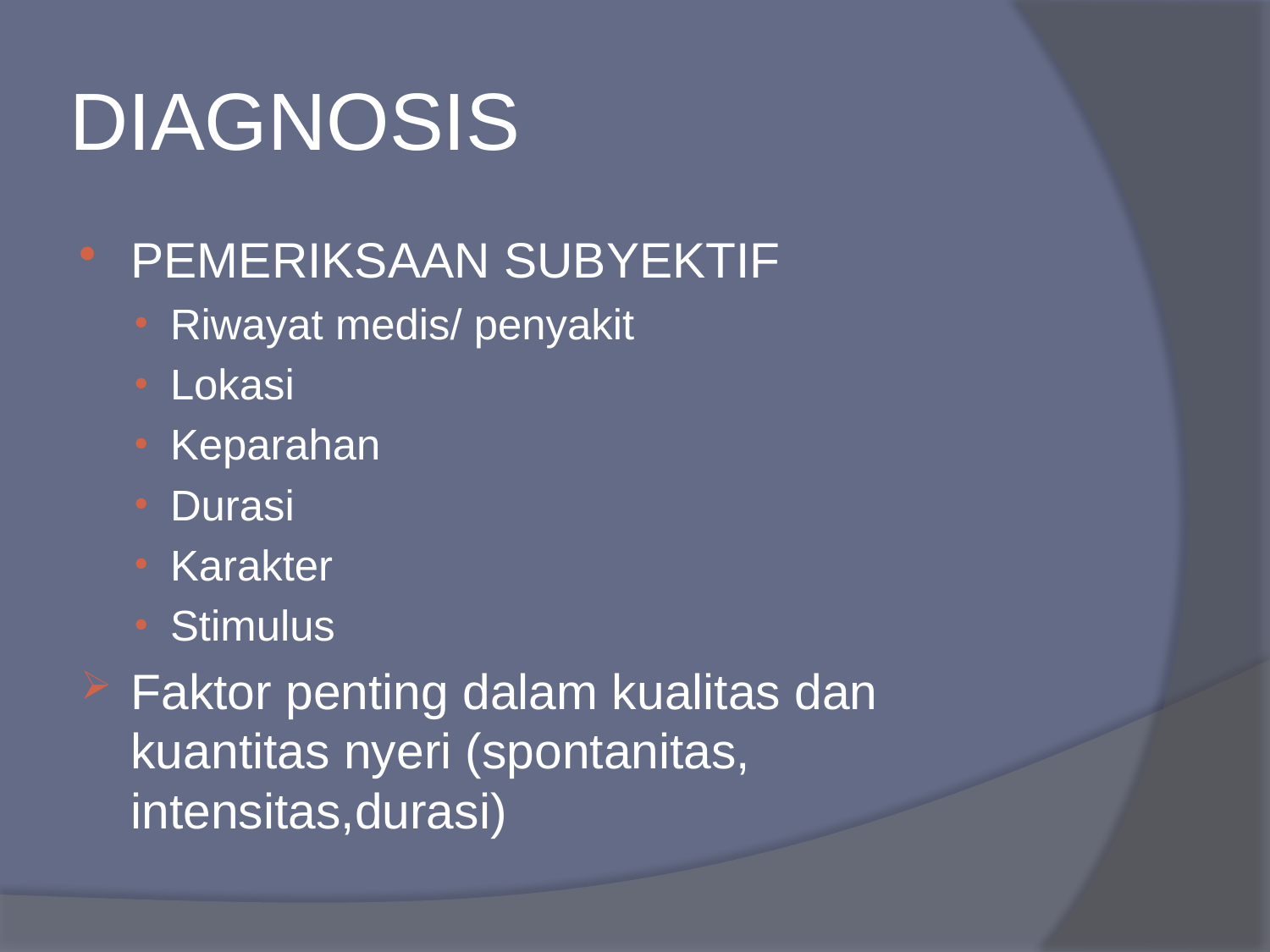

# DIAGNOSIS
PEMERIKSAAN SUBYEKTIF
Riwayat medis/ penyakit
Lokasi
Keparahan
Durasi
Karakter
Stimulus
Faktor penting dalam kualitas dan kuantitas nyeri (spontanitas, intensitas,durasi)